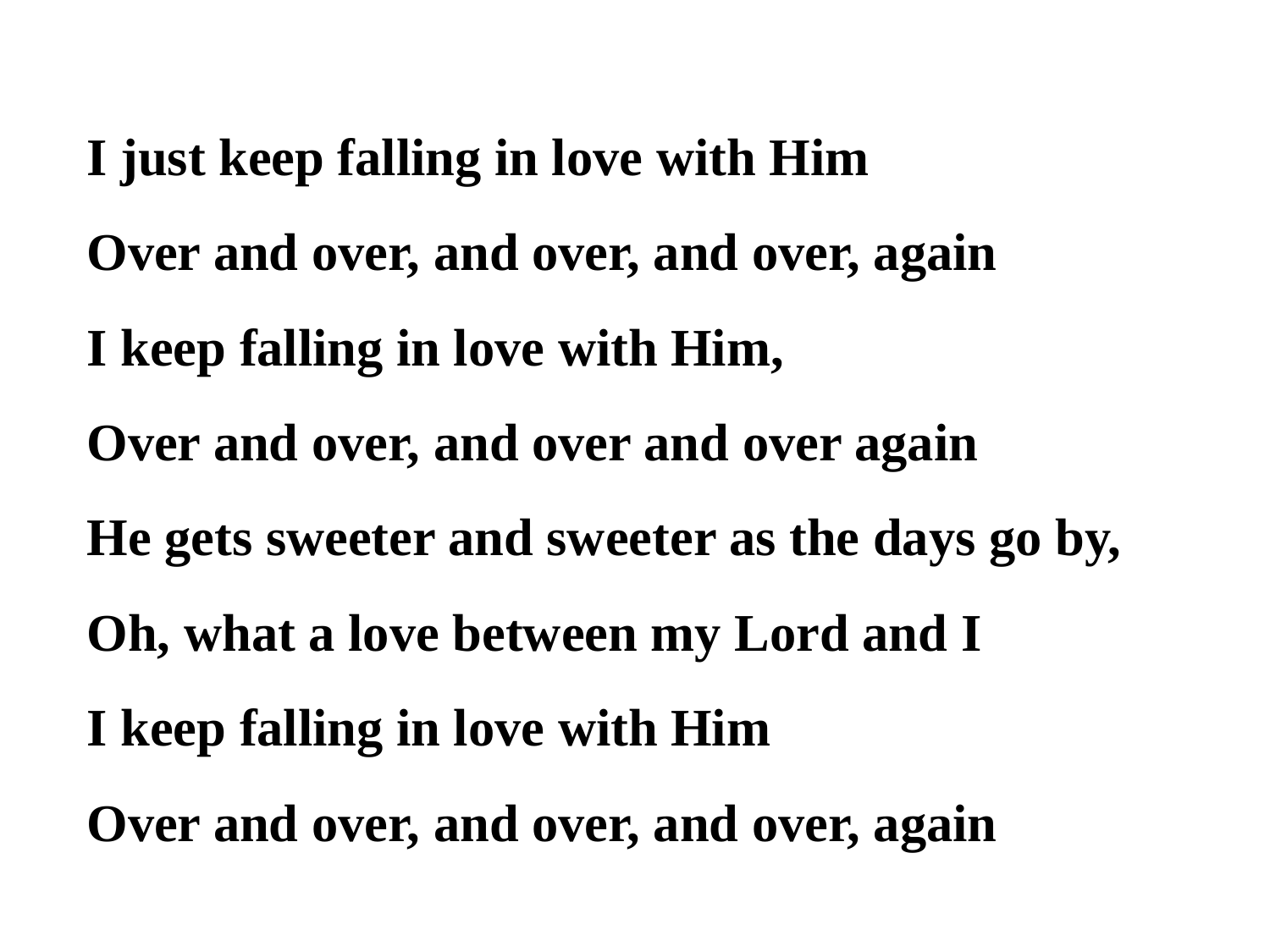

I just keep falling in love with Him
Over and over, and over, and over, again
I keep falling in love with Him,
Over and over, and over and over again
He gets sweeter and sweeter as the days go by,
Oh, what a love between my Lord and I
I keep falling in love with Him
Over and over, and over, and over, again